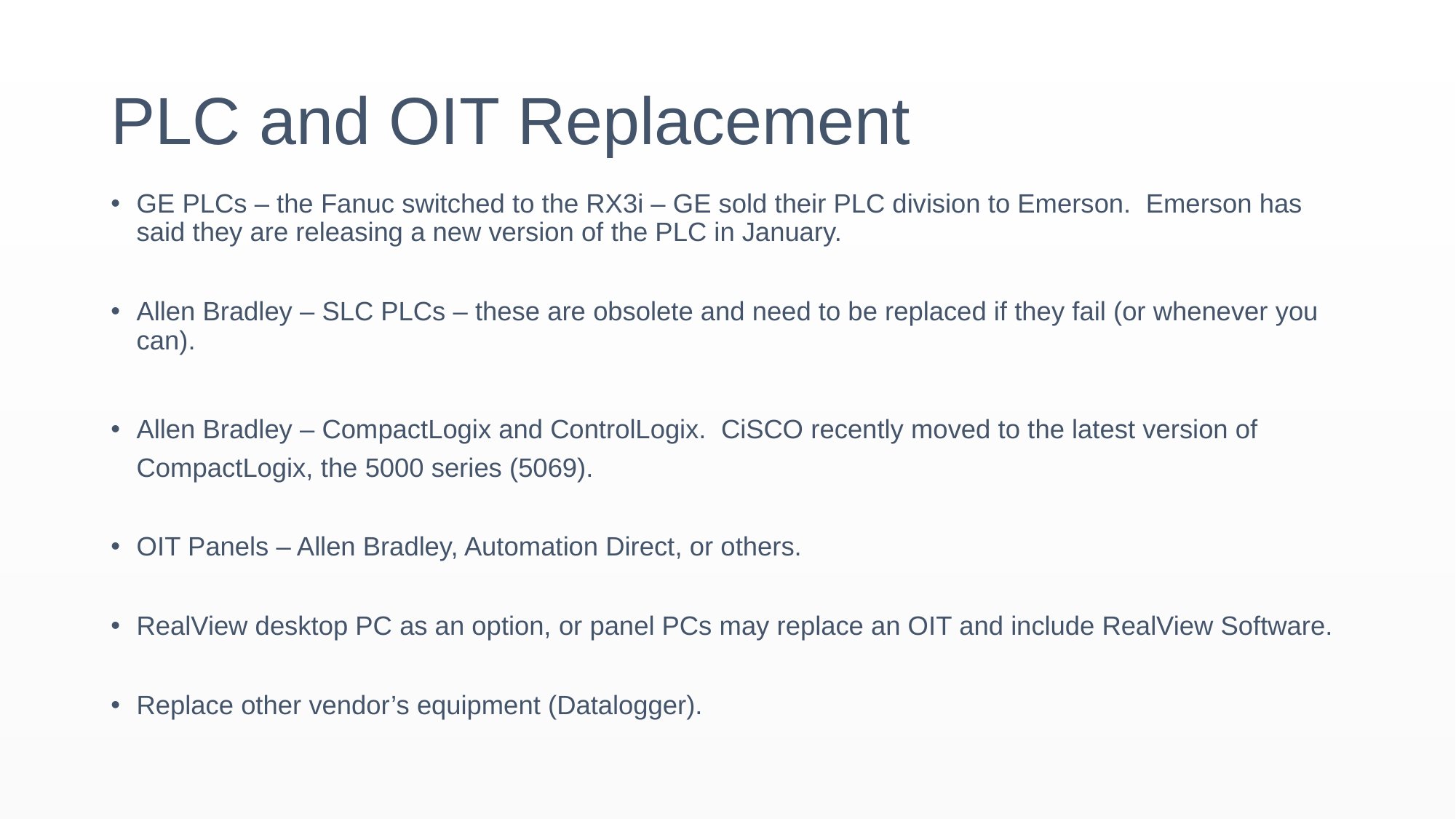

# PLC and OIT Replacement
GE PLCs – the Fanuc switched to the RX3i – GE sold their PLC division to Emerson.  Emerson has said they are releasing a new version of the PLC in January.

Allen Bradley – SLC PLCs – these are obsolete and need to be replaced if they fail (or whenever you can).

Allen Bradley – CompactLogix and ControlLogix.  CiSCO recently moved to the latest version of CompactLogix, the 5000 series (5069).

OIT Panels – Allen Bradley, Automation Direct, or others.

RealView desktop PC as an option, or panel PCs may replace an OIT and include RealView Software.

Replace other vendor’s equipment (Datalogger).